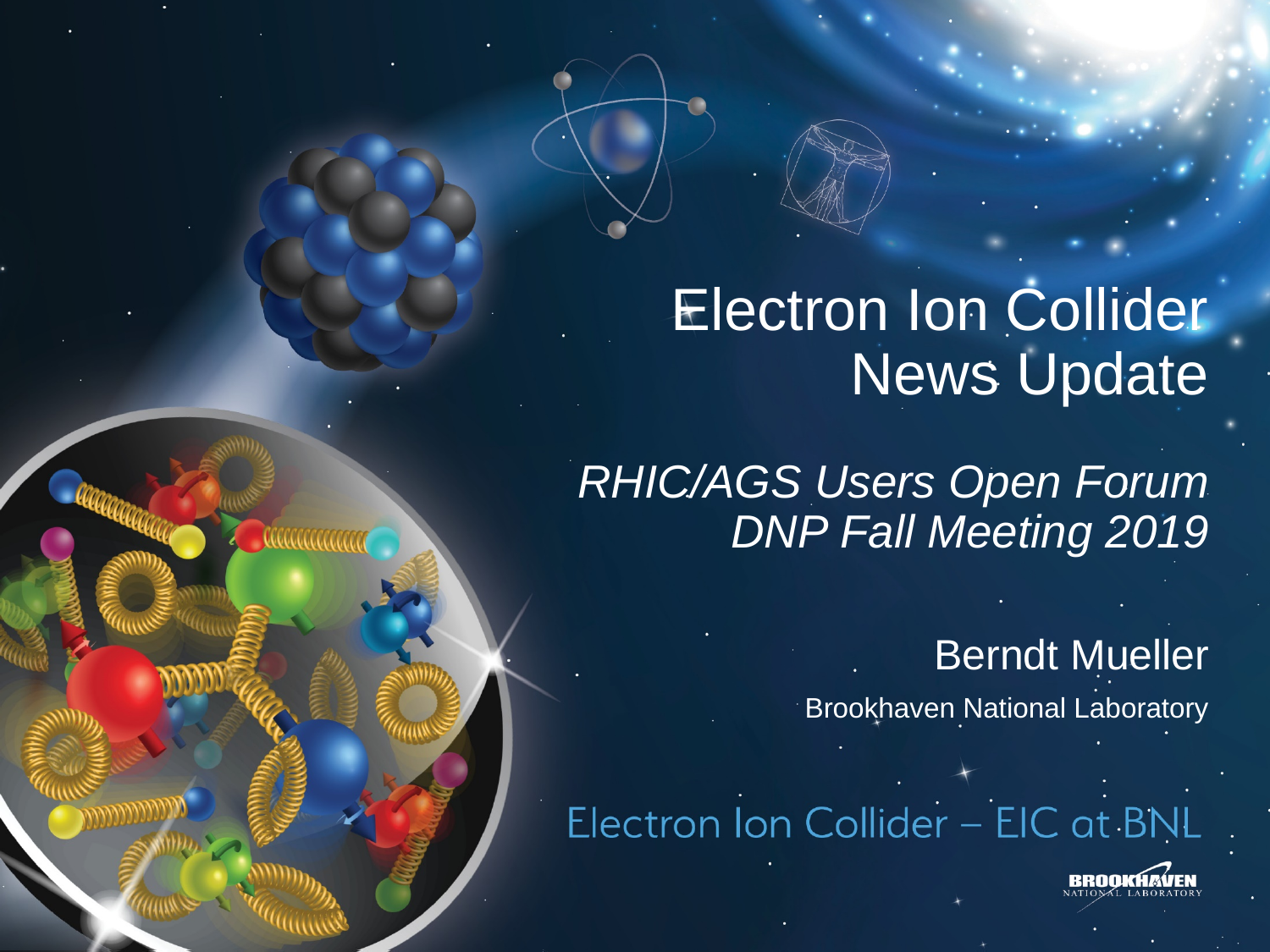

# Electron Ion Collider News Update RHIC/AGS Users Open Forum DNP Fall Meeting 2019
Berndt Mueller
Brookhaven National Laboratory